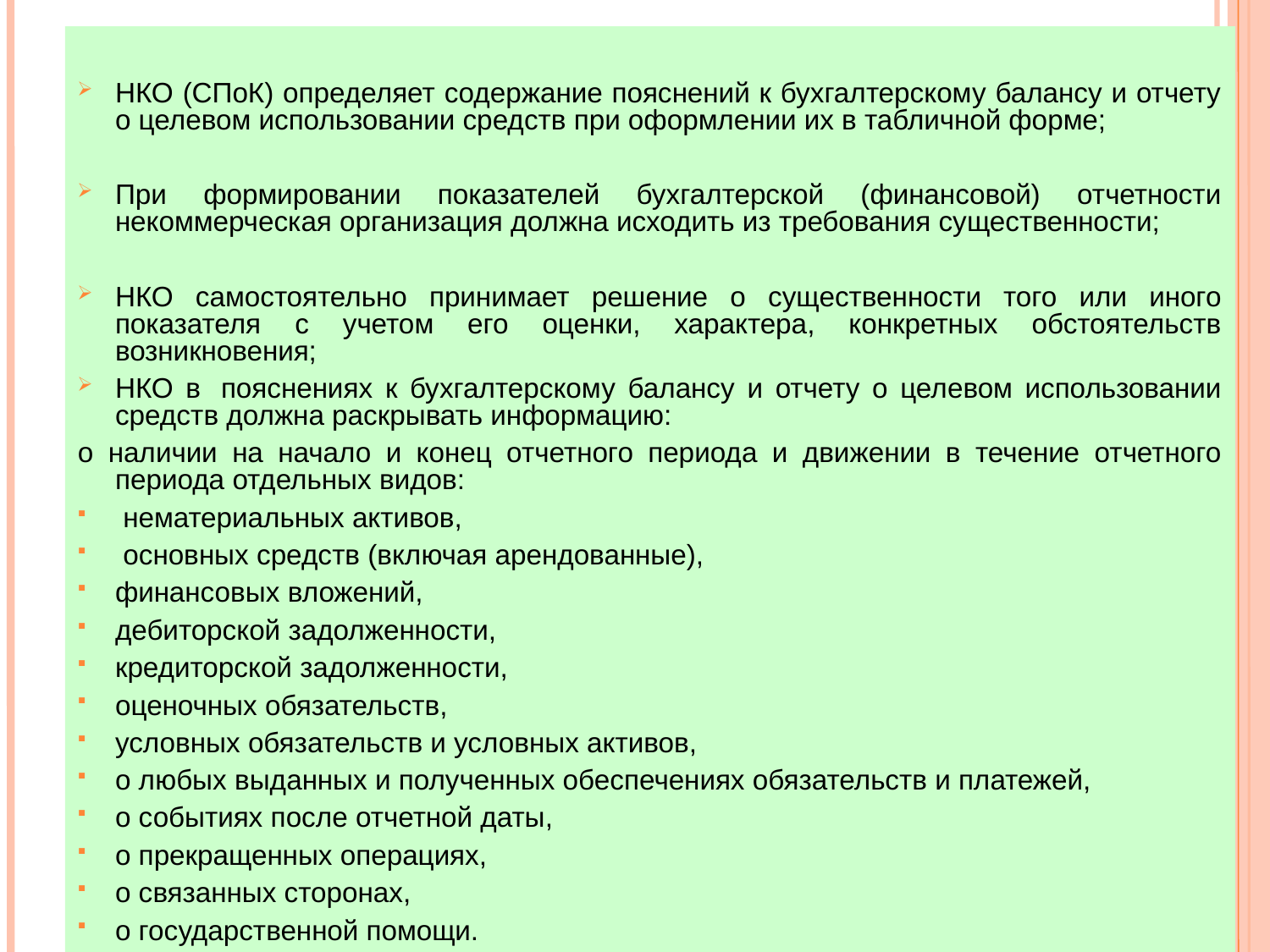

НКО (СПоК) определяет содержание пояснений к бухгалтерскому балансу и отчету о целевом использовании средств при оформлении их в табличной форме;

При формировании показателей бухгалтерской (финансовой) отчетности некоммерческая организация должна исходить из требования существенности;

НКО самостоятельно принимает решение о существенности того или иного показателя с учетом его оценки, характера, конкретных обстоятельств возникновения;
НКО в  пояснениях к бухгалтерскому балансу и отчету о целевом использовании средств должна раскрывать информацию:
о наличии на начало и конец отчетного периода и движении в течение отчетного периода отдельных видов:
 нематериальных активов,
 основных средств (включая арендованные),
финансовых вложений,
дебиторской задолженности,
кредиторской задолженности,
оценочных обязательств,
условных обязательств и условных активов,
о любых выданных и полученных обеспечениях обязательств и платежей,
о событиях после отчетной даты,
о прекращенных операциях,
о связанных сторонах,
о государственной помощи.